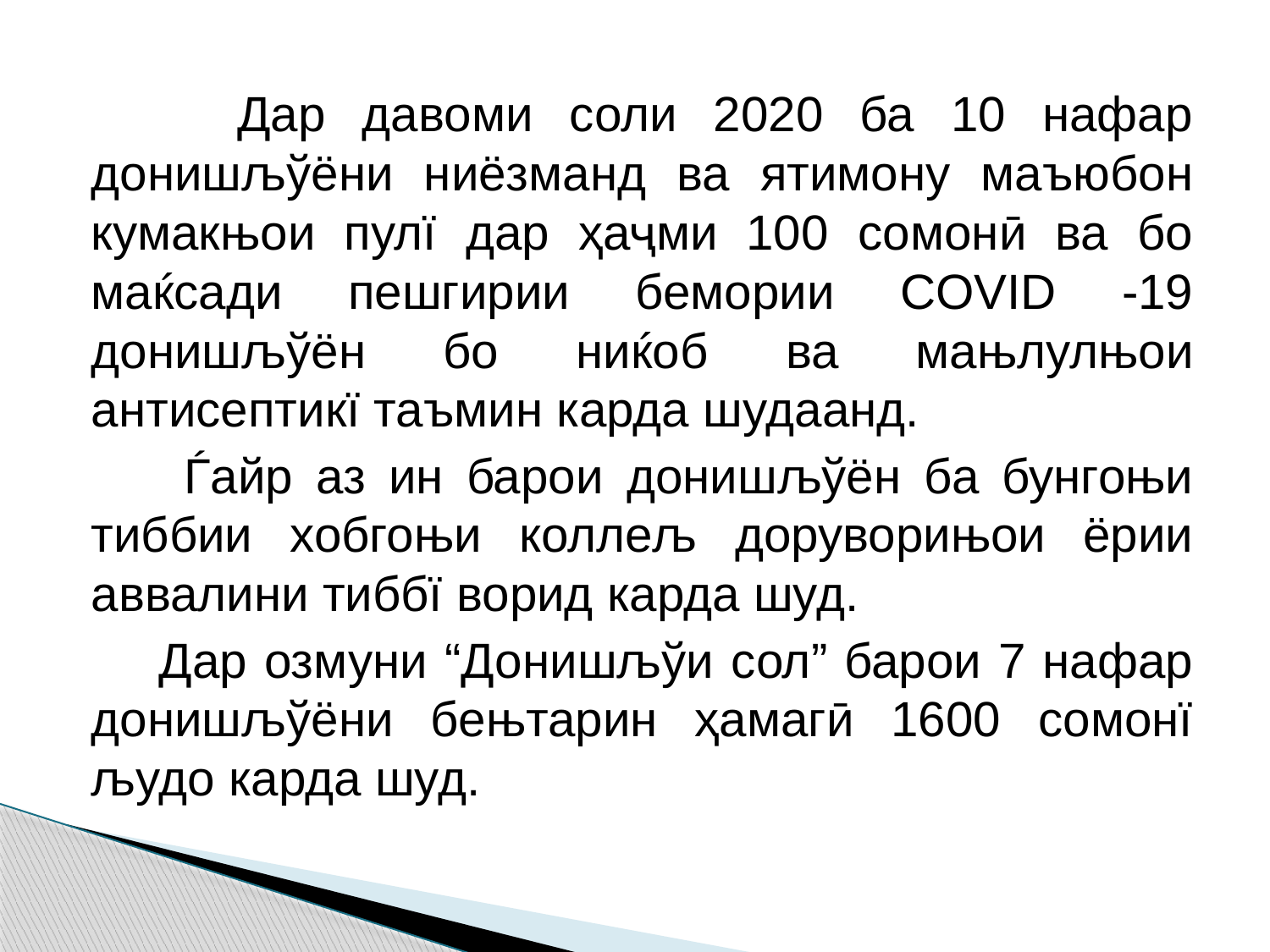

Дар давоми соли 2020 ба 10 нафар донишљўёни ниёзманд ва ятимону маъюбон кумакњои пулї дар ҳаҷми 100 сомонӣ ва бо маќсади пешгирии бемории COVID -19 донишљўён бо ниќоб ва мањлулњои антисептикї таъмин карда шудаанд.
    Ѓайр аз ин барои донишљўён ба бунгоњи тиббии хобгоњи коллељ доруворињои ёрии аввалини тиббї ворид карда шуд.
    Дар озмуни “Донишљўи сол” барои 7 нафар донишљўёни бењтарин ҳамагӣ 1600 сомонї људо карда шуд.